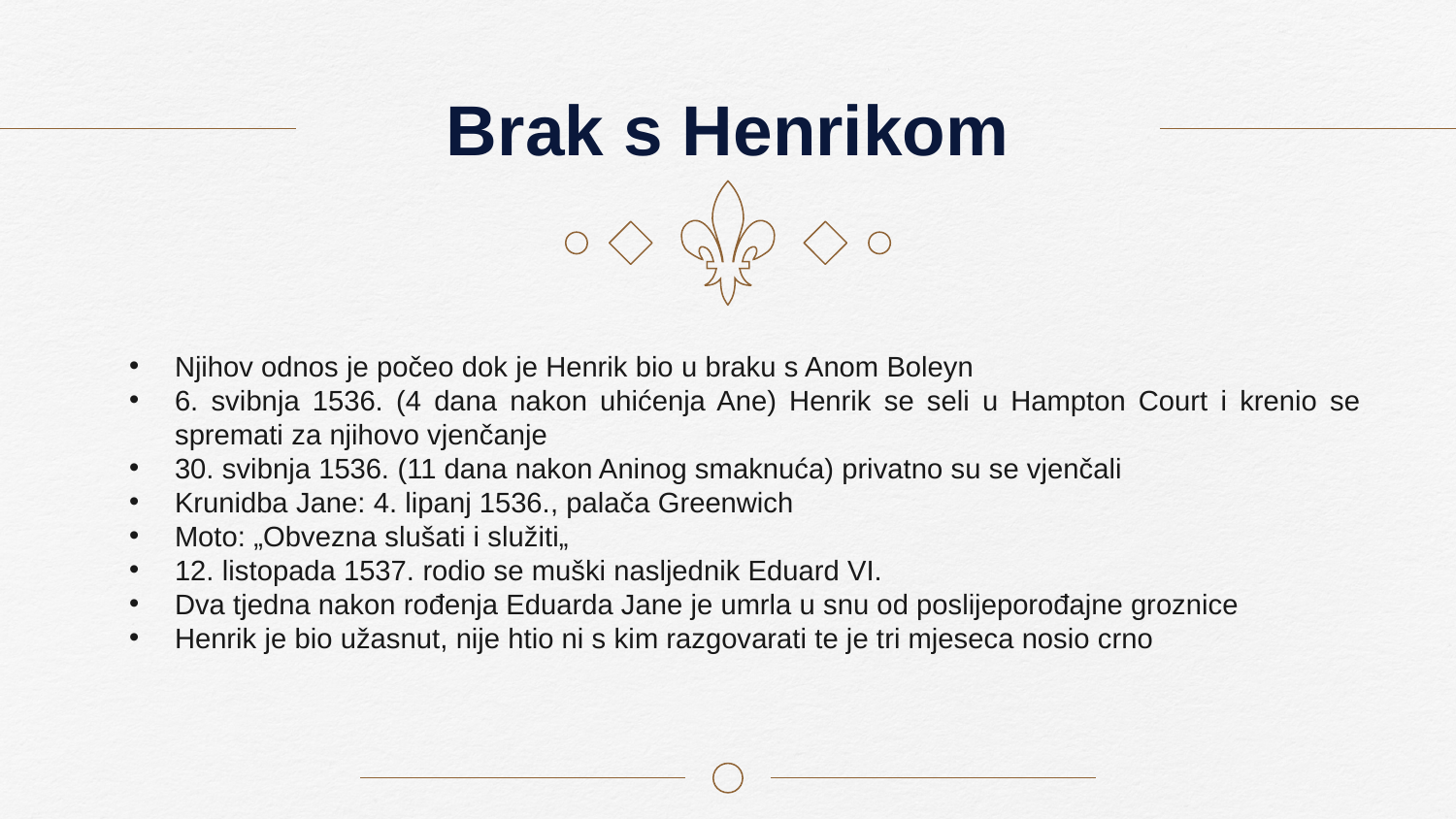

# Brak s Henrikom

Njihov odnos je počeo dok je Henrik bio u braku s Anom Boleyn
6. svibnja 1536. (4 dana nakon uhićenja Ane) Henrik se seli u Hampton Court i krenio se spremati za njihovo vjenčanje
30. svibnja 1536. (11 dana nakon Aninog smaknuća) privatno su se vjenčali
Krunidba Jane: 4. lipanj 1536., palača Greenwich
Moto: „Obvezna slušati i služiti„
12. listopada 1537. rodio se muški nasljednik Eduard VI.
Dva tjedna nakon rođenja Eduarda Jane je umrla u snu od poslijeporođajne groznice
Henrik je bio užasnut, nije htio ni s kim razgovarati te je tri mjeseca nosio crno